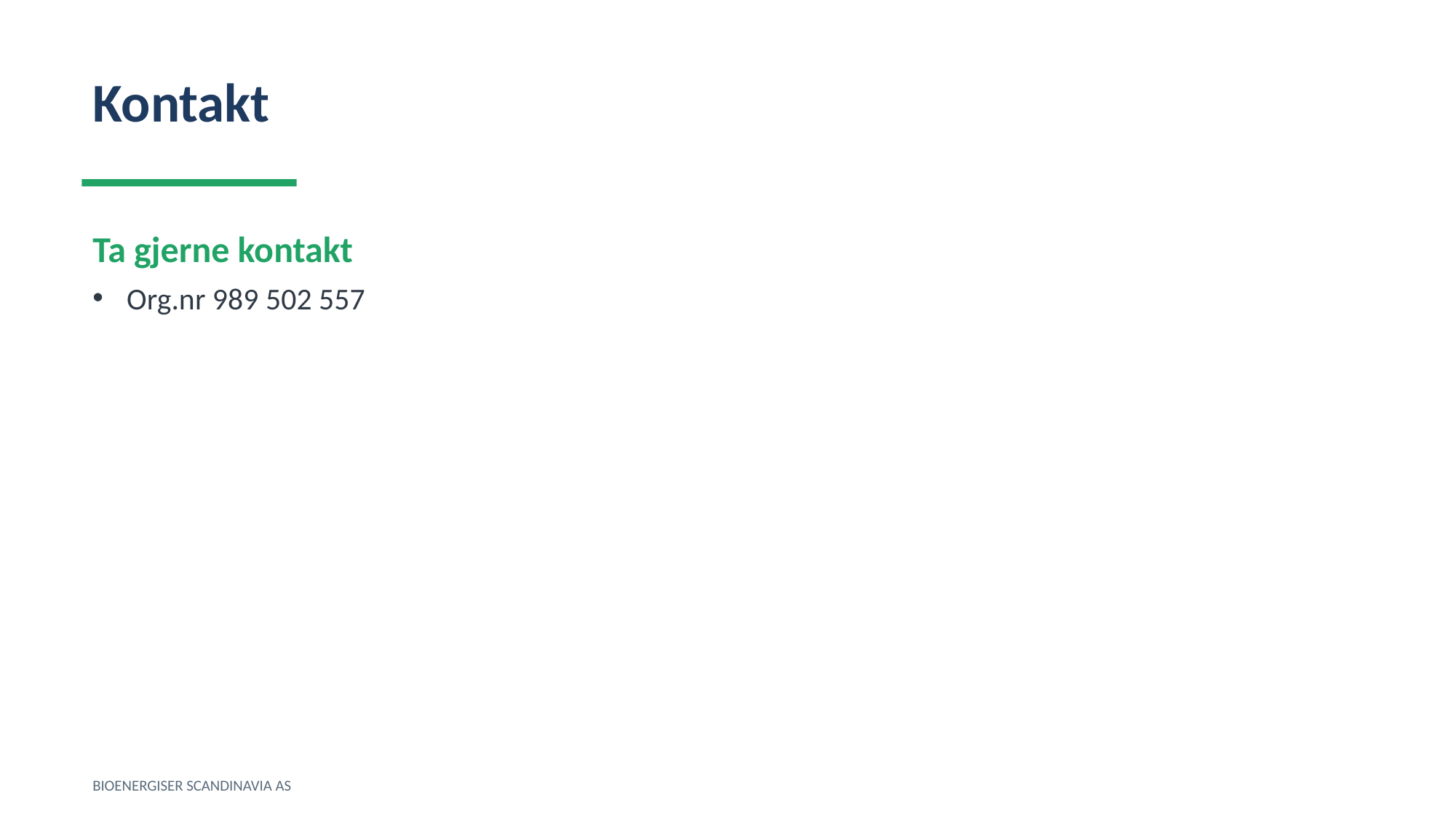

Kontakt

Ta gjerne kontakt
Org.nr 989 502 557
BIOENERGISER SCANDINAVIA AS